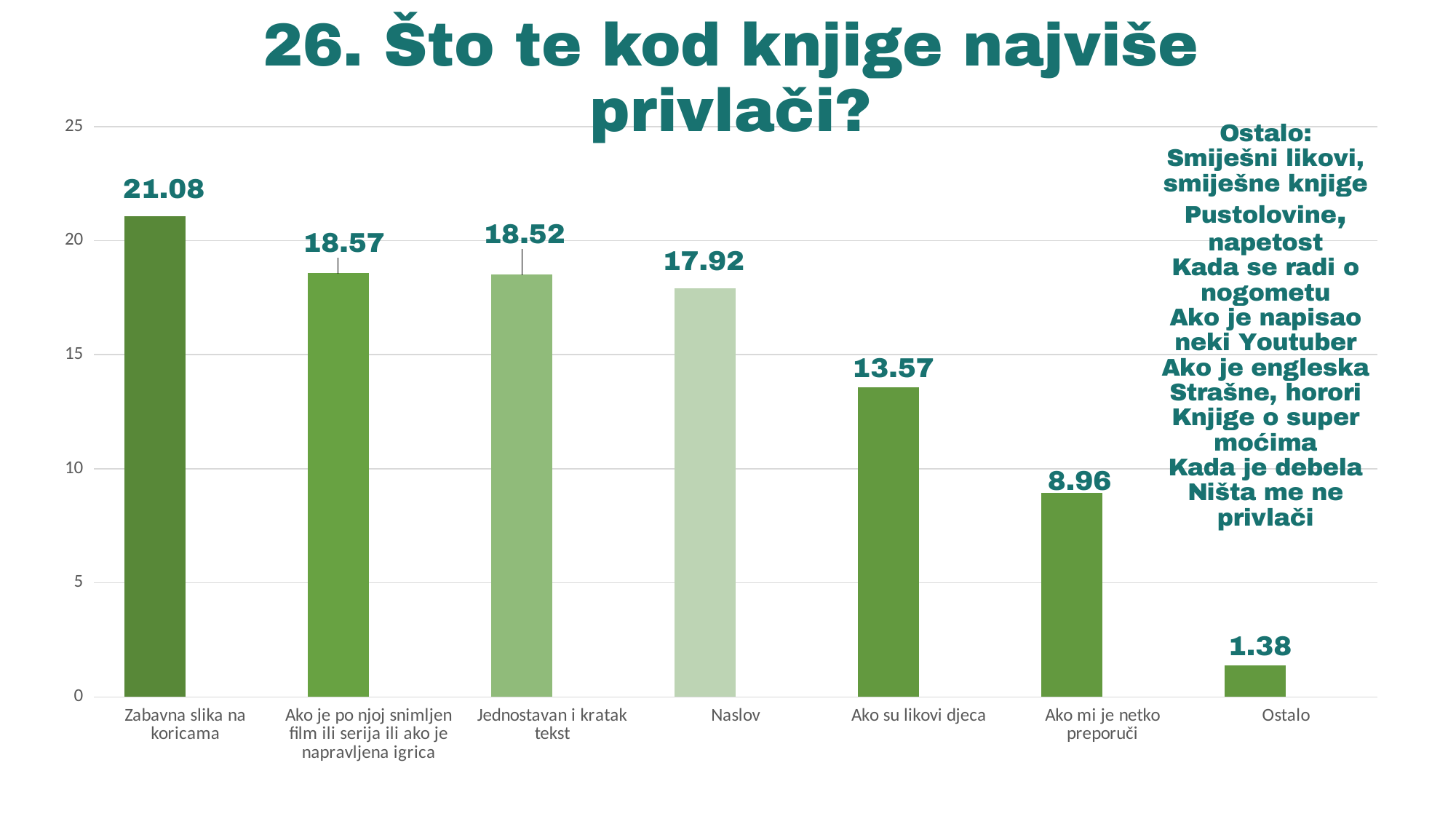

# 26. Što te kod knjige najviše privlači?

### Chart

| Category |    | Stupac1 |
|---|---|---|
| Zabavna slika na koricama | 21.08 | None |
| Ako je po njoj snimljen film ili serija ili ako je napravljena igrica | 18.57 | None |
| Jednostavan i kratak tekst | 18.52 | None |
| Naslov | 17.92 | None |
| Ako su likovi djeca | 13.57 | None |
| Ako mi je netko preporuči | 8.96 | None |
| Ostalo | 1.38 | None |